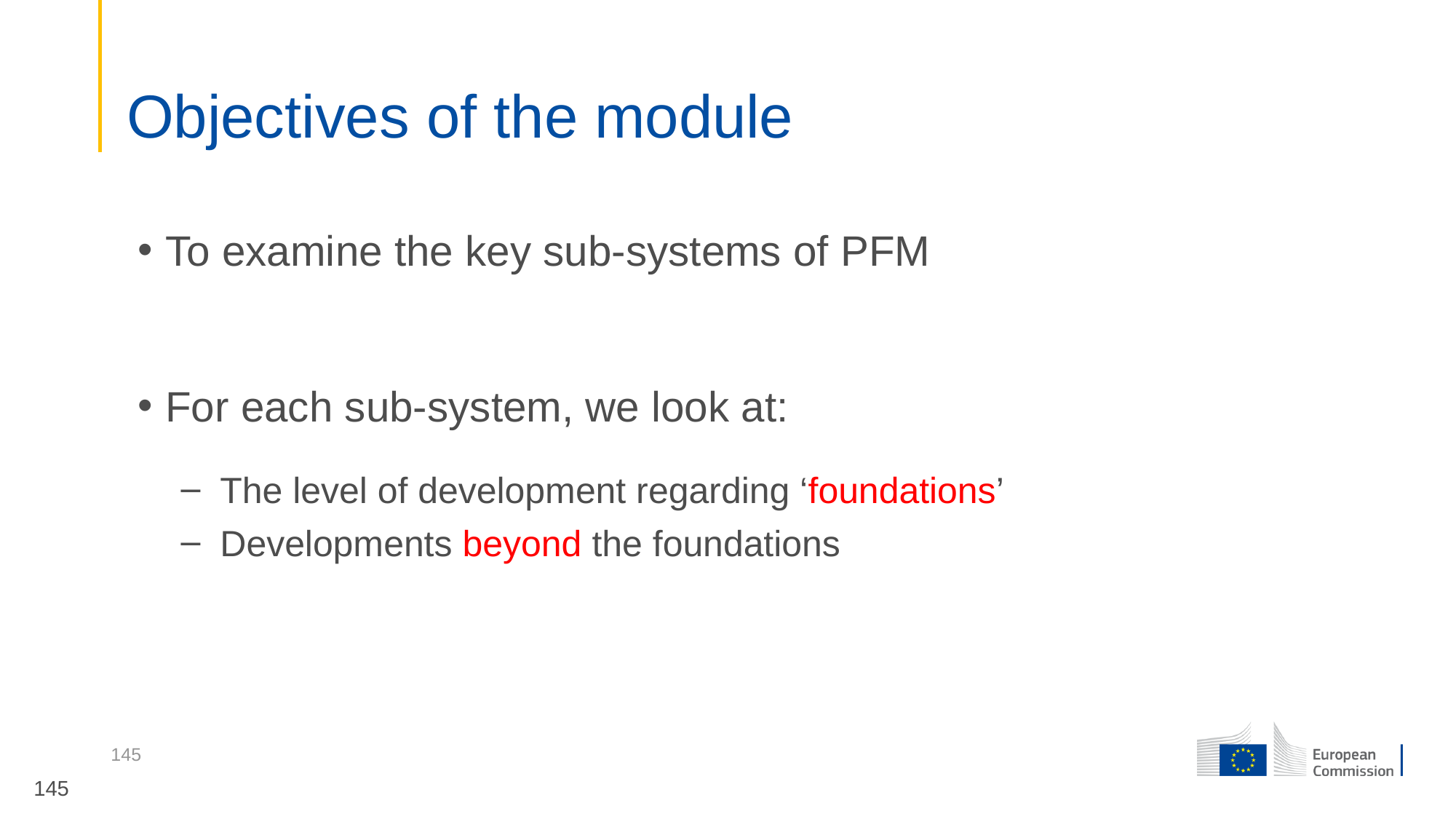

# Objectives of the module
To examine the key sub-systems of PFM

For each sub-system, we look at:
The level of development regarding ‘foundations’
Developments beyond the foundations

145
145